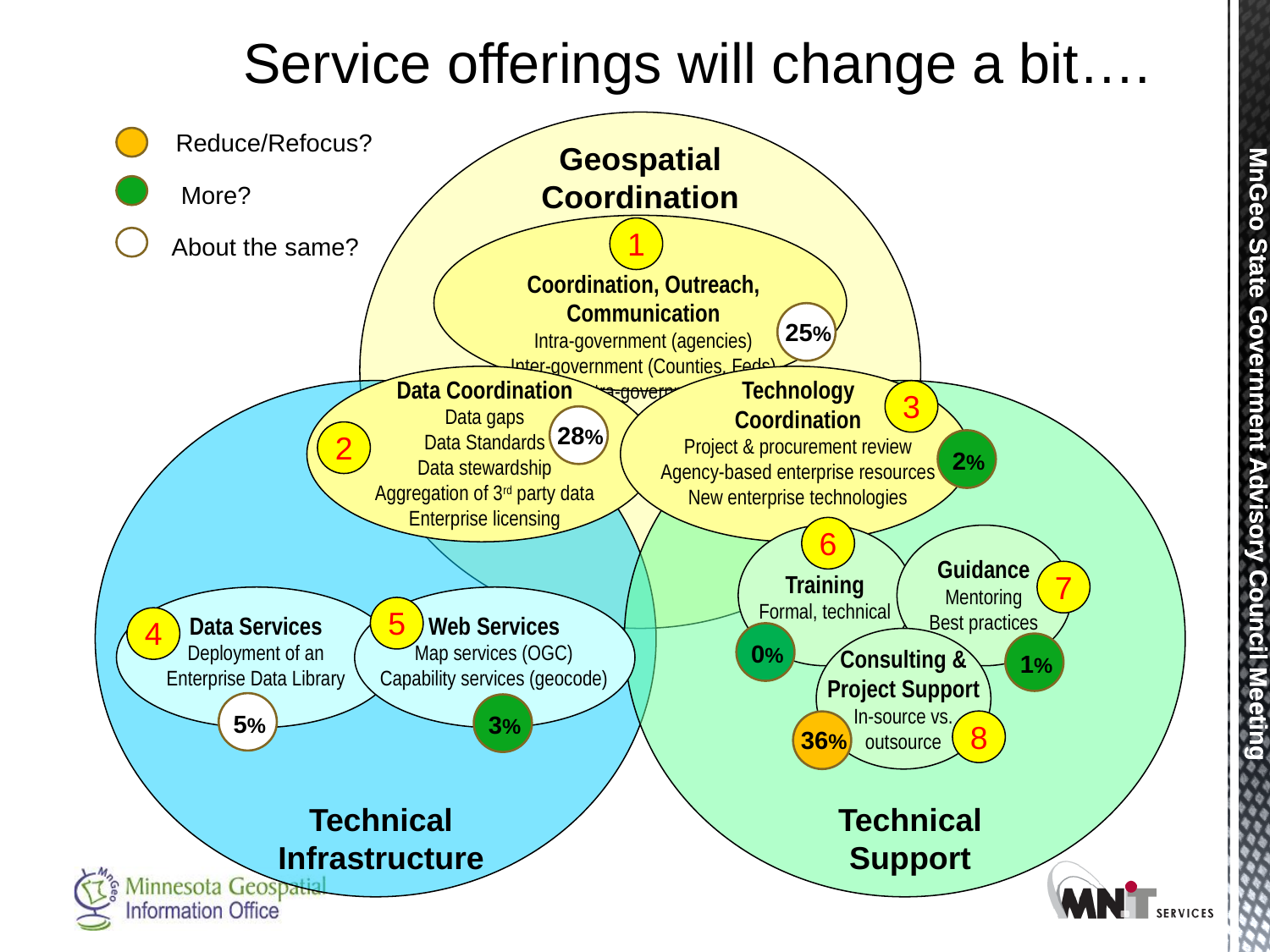

Geospatial
Coordination
Reduce/Refocus?

More?

Coordination, Outreach, Communication
Intra-government (agencies)
Inter-government (Counties, Feds)
Extra-government

1
About the same?

25%

Data Coordination
Data gaps
Data Standards
Data stewardship
Aggregation of 3rd party data
Enterprise licensing

Technology
Coordination
Project & procurement review
Agency-based enterprise resources
New enterprise technologies

Technical Infrastructure

Technical Support

3

28%

2

2%

6

Training
Formal, technical

Guidance
Mentoring
Best practices

7

Data Services
Deployment of an
Enterprise Data Library

Web Services
Map services (OGC)
Capability services (geocode)

5

4

0%

Consulting &
Project Support
In-source vs.
outsource

1%

5%

3%

8

36%
# Service offerings will change a bit….